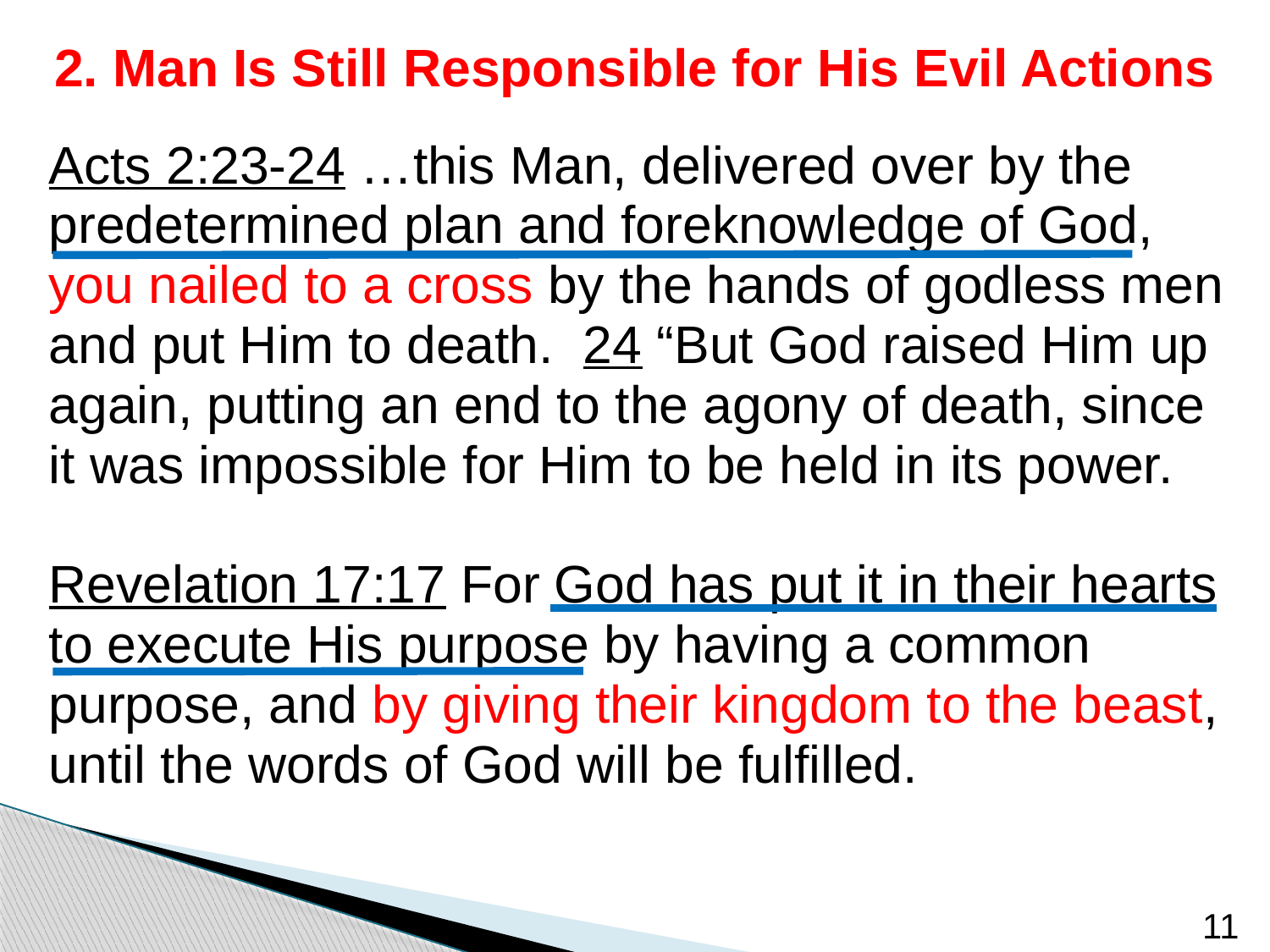

# 2. Man Is Still Responsible for His Evil Actions
Acts 2:23-24 …this Man, delivered over by the predetermined plan and foreknowledge of God, you nailed to a cross by the hands of godless men and put Him to death.  24 “But God raised Him up again, putting an end to the agony of death, since it was impossible for Him to be held in its power.

Revelation 17:17 For God has put it in their hearts to execute His purpose by having a common purpose, and by giving their kingdom to the beast, until the words of God will be fulfilled.

11